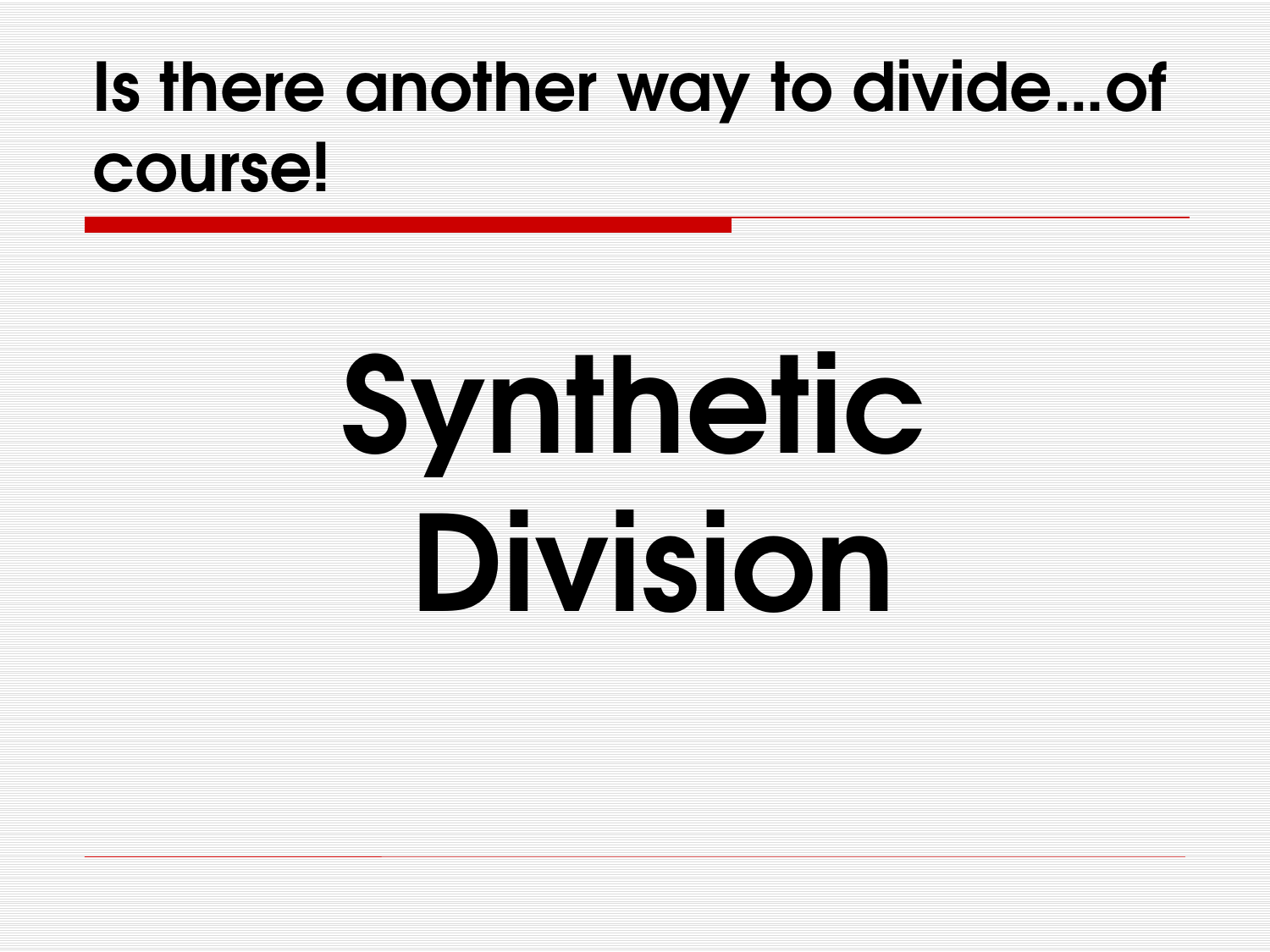

# Is there another way to divide…of course!
Synthetic
Division